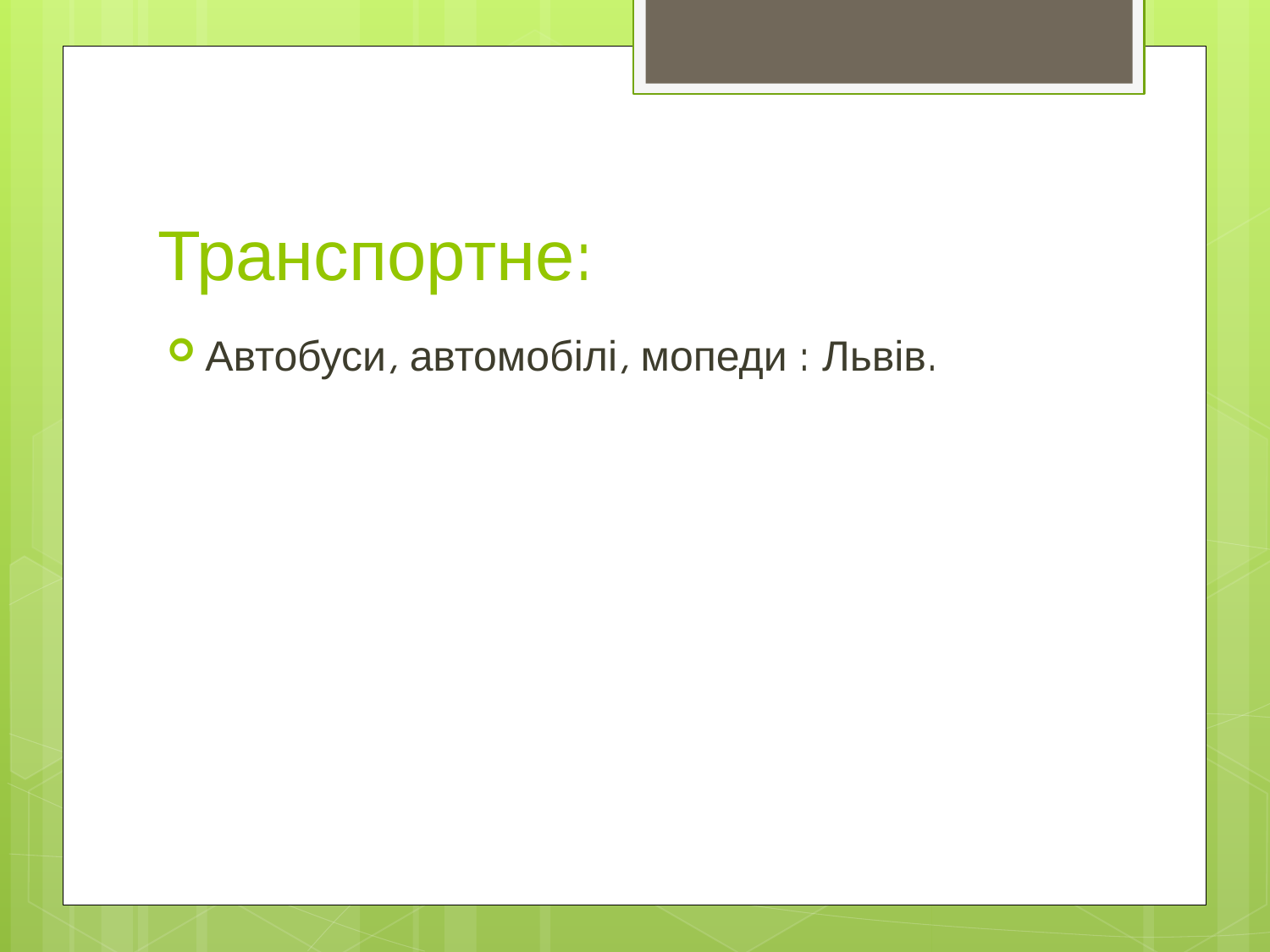

# Транспортне:
Автобуси, автомобілі, мопеди : Львів.